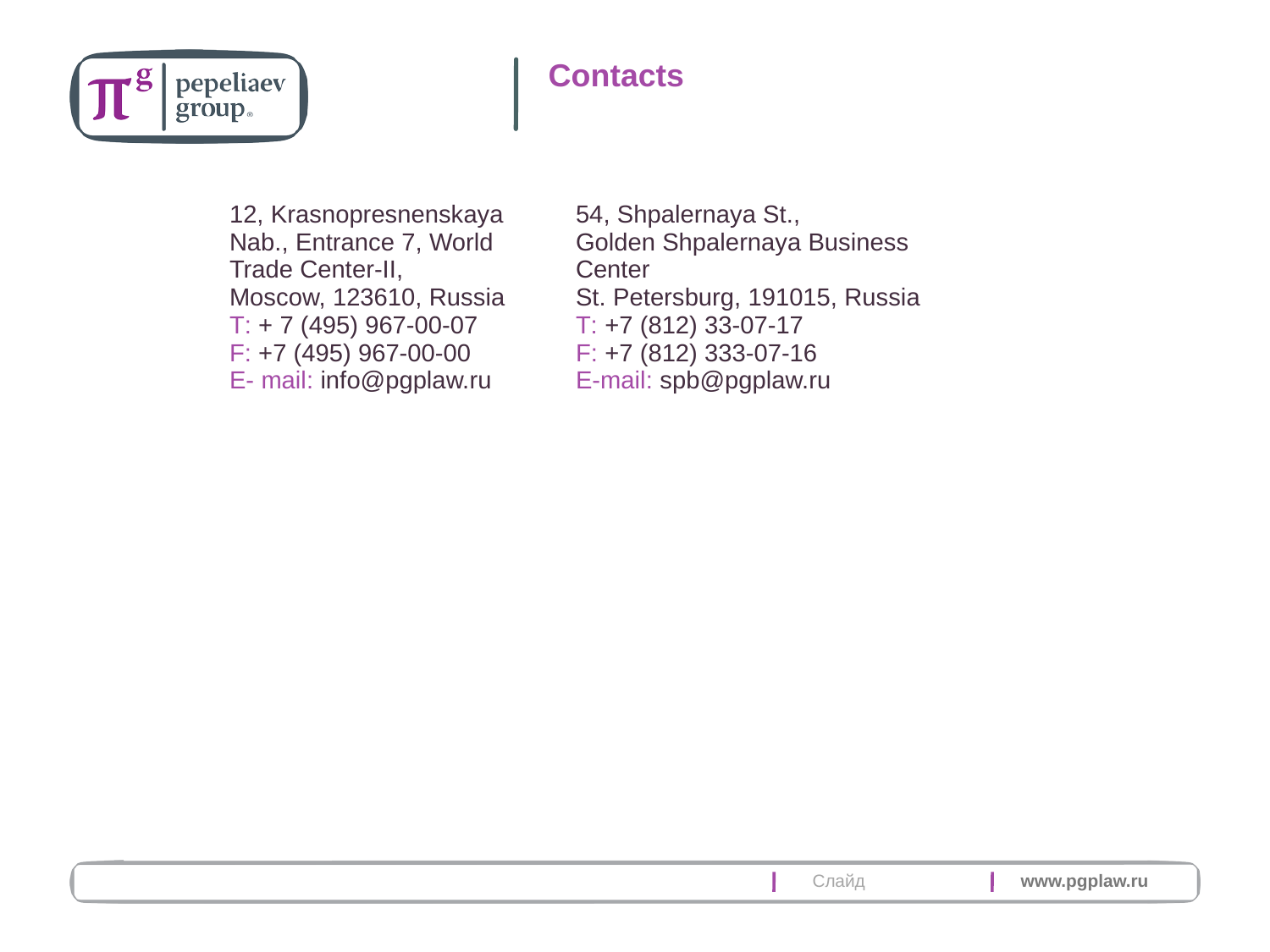

Contacts

| 12, Krasnopresnenskaya Nab., Entrance 7, World Trade Center-II, Moscow, 123610, Russia Т: + 7 (495) 967-00-07 F: +7 (495) 967-00-00 E- mail: info@pgplaw.ru | 54, Shpalernaya St., Golden Shpalernaya Business Center St. Petersburg, 191015, Russia Т: +7 (812) 33-07-17 F: +7 (812) 333-07-16 E-mail: spb@pgplaw.ru |
| --- | --- |